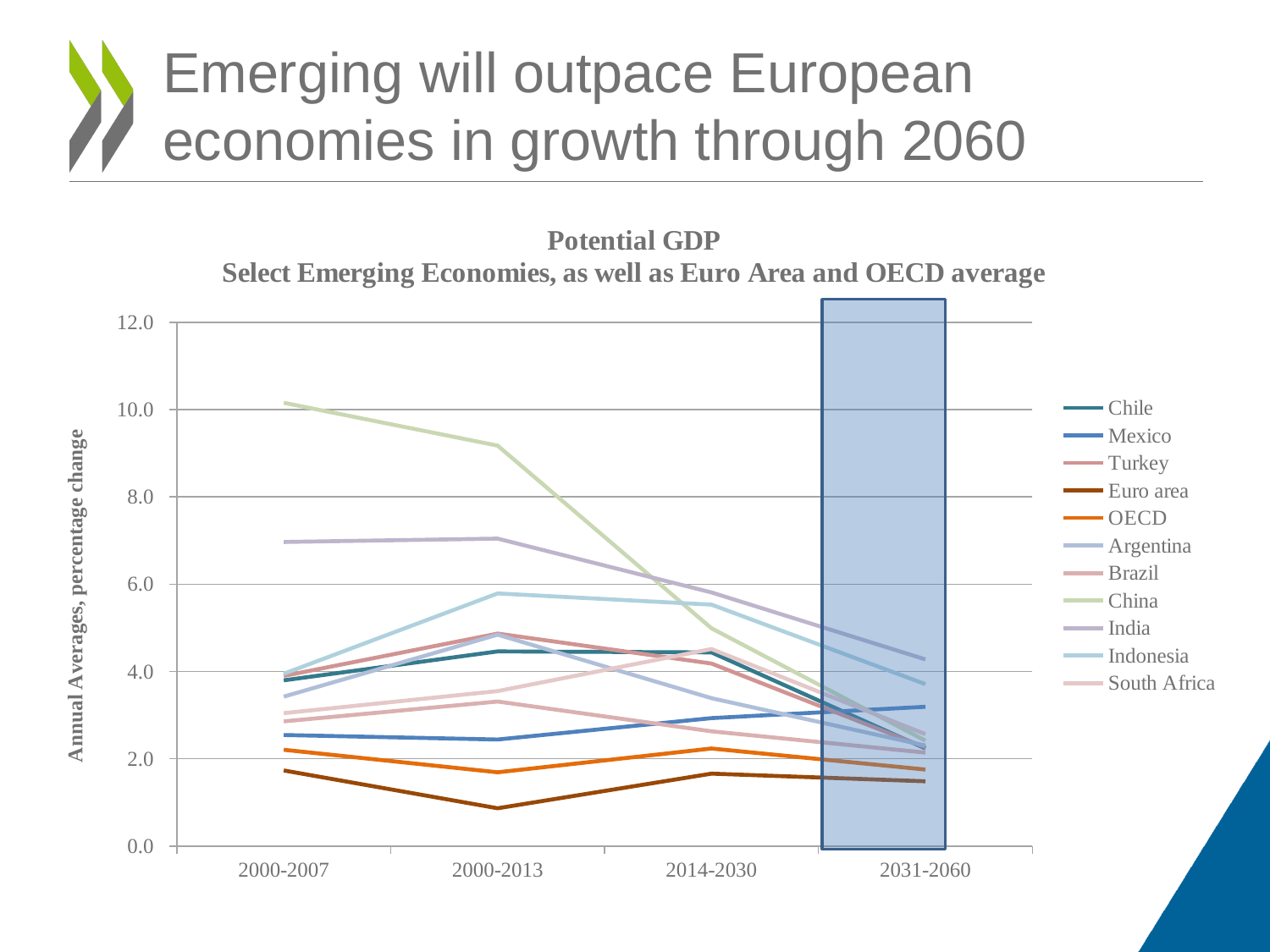

# Emerging will outpace European economies in growth through 2060

### Chart: Potential GDP
Select Emerging Economies, as well as Euro Area and OECD average

| Category | Chile | Mexico | Turkey | Euro area | OECD | Argentina | Brazil | China | India | Indonesia | South Africa |
|---|---|---|---|---|---|---|---|---|---|---|---|
| 2000-2007 | 3.7976122367103358 | 2.544108035416874 | 3.897848857530432 | 1.7331094555945878 | 2.2070240961846235 | 3.4238680517241082 | 2.857713962413897 | 10.15666903903486 | 6.968329111077138 | 3.948838669869189 | 3.0450793246608066 |
| 2000-2013 | 4.460313189655224 | 2.4416547070015193 | 4.868487292119149 | 0.8656457847349194 | 1.69059975364403 | 4.843956653094365 | 3.312075306977466 | 9.176068199622486 | 7.045650227962994 | 5.788454821318071 | 3.550769491226054 |
| 2014-2030 | 4.4371133281890796 | 2.9312719693974087 | 4.181400117275514 | 1.6600637830076104 | 2.235563359452699 | 3.388640136851121 | 2.6298545069418333 | 4.9906067673061525 | 5.811152214385739 | 5.532153097755915 | 4.5149313094056875 |
| 2031-2060 | 2.2361263575467296 | 3.190931374799317 | 2.261110090468776 | 1.4846751069649562 | 1.7539379047712962 | 2.304186840125137 | 2.141686511277148 | 2.4151834504302703 | 4.277015310900497 | 3.7101541620256833 | 2.5644151139152855 |